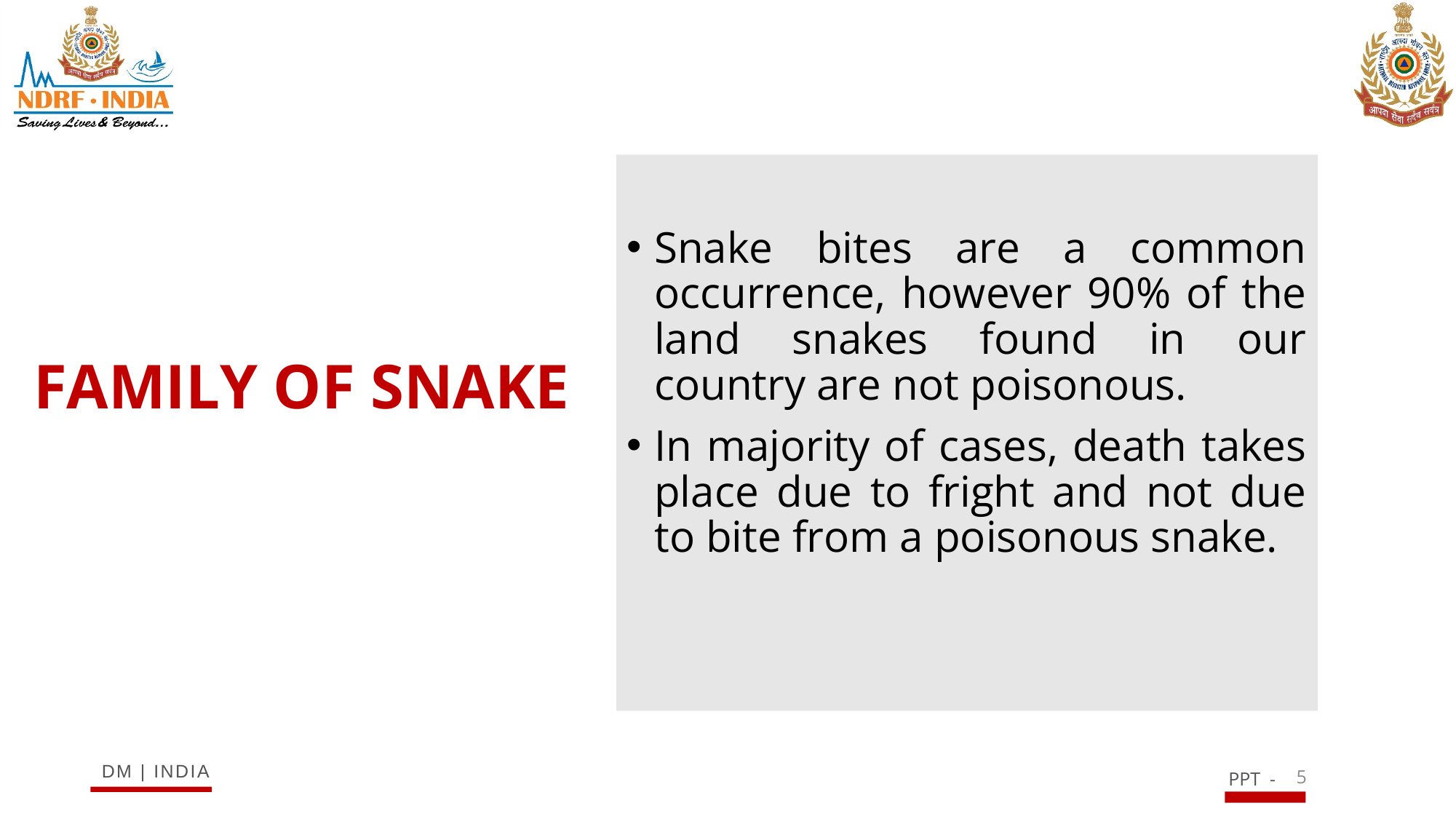

Snake bites are a common occurrence, however 90% of the land snakes found in our country are not poisonous.
In majority of cases, death takes place due to fright and not due to bite from a poisonous snake.
# FAMILY OF SNAKE
5